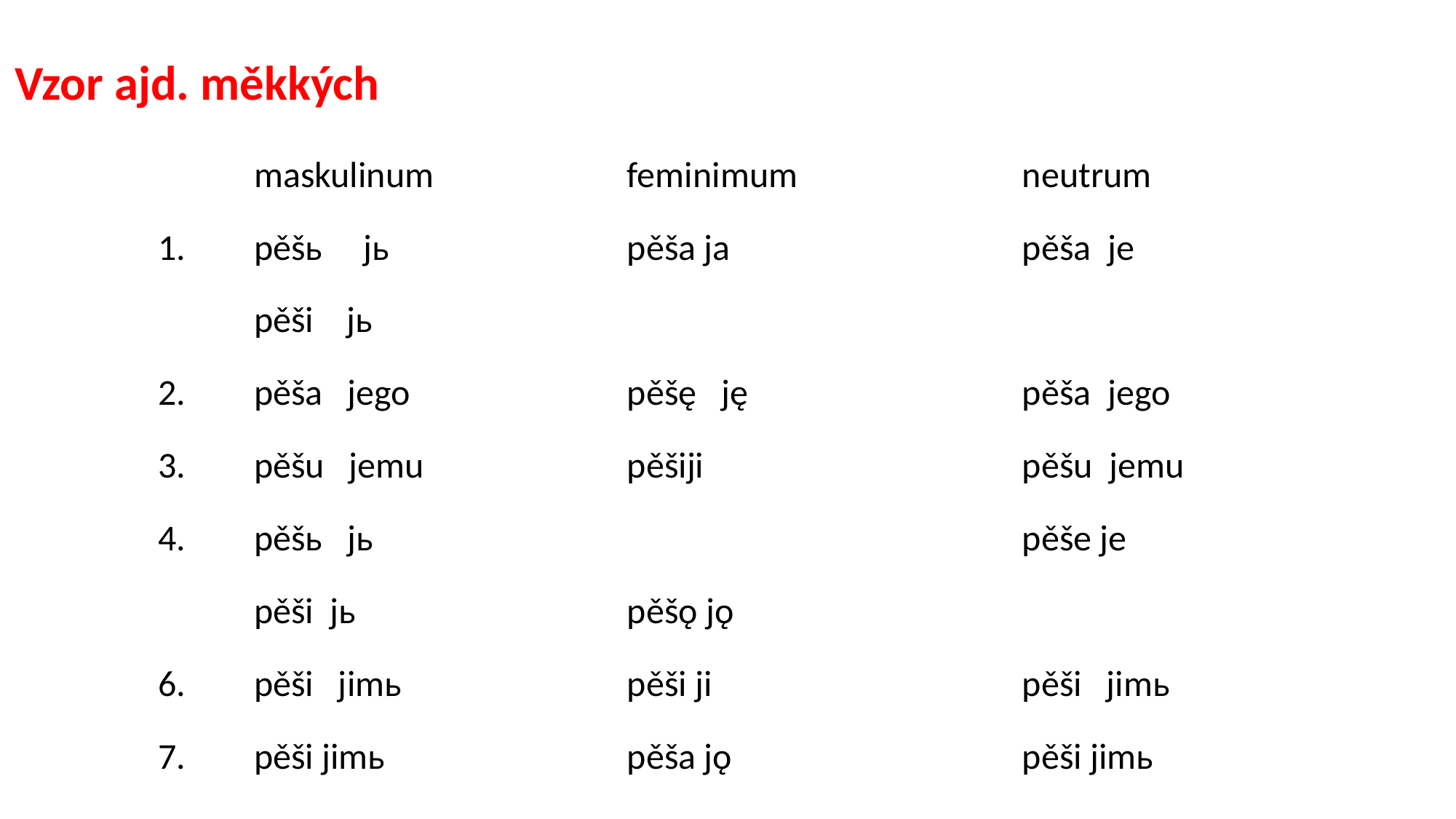

Vzor ajd. měkkých

|  | maskulinum | feminimum | neutrum |
| --- | --- | --- | --- |
| 1. | pěšь jь | pěša ja | pěša je |
|  | pěši jь |  |  |
| 2. | pěša jego | pěšę ję | pěša jego |
| 3. | pěšu jemu | pěšiji | pěšu jemu |
| 4. | pěšь jь |  | pěše je |
|  | pěši jь | pěšǫ jǫ |  |
| 6. | pěši jimь | pěši ji | pěši jimь |
| 7. | pěši jimь | pěša jǫ | pěši jimь |